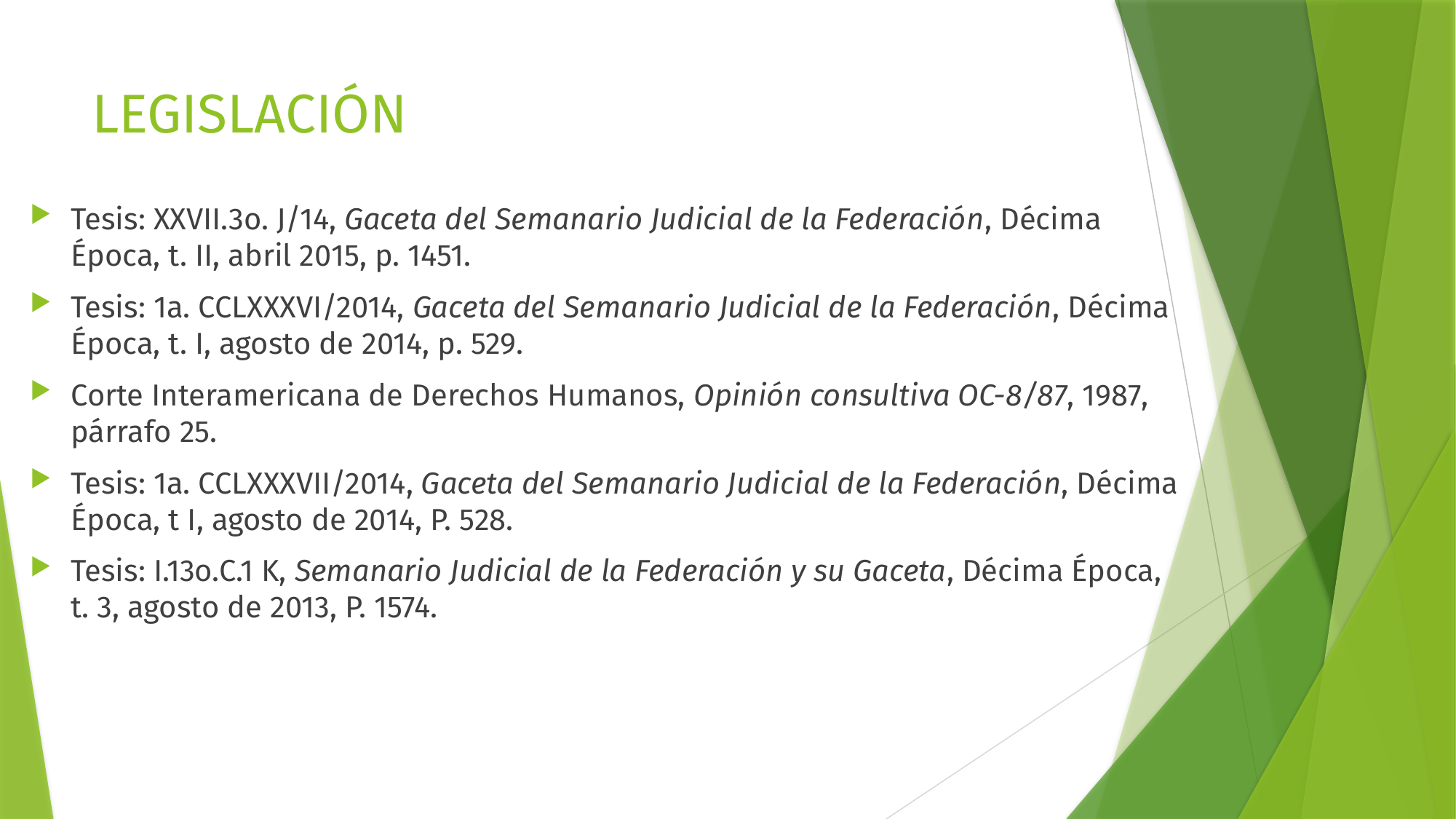

# LEGISLACIÓN
Tesis: XXVII.3o. J/14, Gaceta del Semanario Judicial de la Federación, Décima Época, t. II, abril 2015, p. 1451.
Tesis: 1a. CCLXXXVI/2014, Gaceta del Semanario Judicial de la Federación, Décima Época, t. I, agosto de 2014, p. 529.
Corte Interamericana de Derechos Humanos, Opinión consultiva OC-8/87, 1987, párrafo 25.
Tesis: 1a. CCLXXXVII/2014, Gaceta del Semanario Judicial de la Federación, Décima Época, t I, agosto de 2014, P. 528.
Tesis: I.13o.C.1 K, Semanario Judicial de la Federación y su Gaceta, Décima Época, t. 3, agosto de 2013, P. 1574.